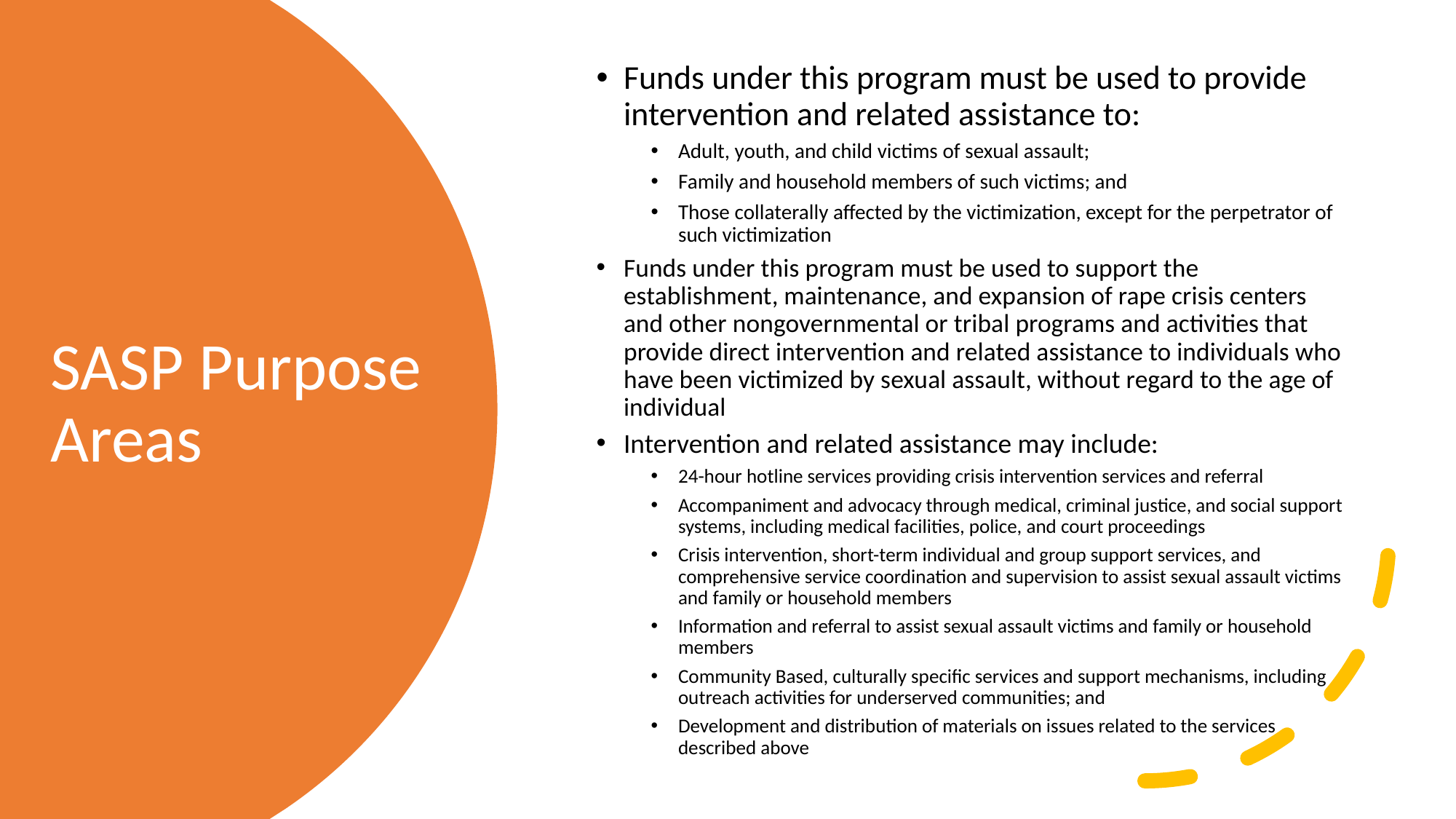

Funds under this program must be used to provide intervention and related assistance to:
Adult, youth, and child victims of sexual assault;
Family and household members of such victims; and
Those collaterally affected by the victimization, except for the perpetrator of such victimization
Funds under this program must be used to support the establishment, maintenance, and expansion of rape crisis centers and other nongovernmental or tribal programs and activities that provide direct intervention and related assistance to individuals who have been victimized by sexual assault, without regard to the age of individual
Intervention and related assistance may include:
24-hour hotline services providing crisis intervention services and referral
Accompaniment and advocacy through medical, criminal justice, and social support systems, including medical facilities, police, and court proceedings
Crisis intervention, short-term individual and group support services, and comprehensive service coordination and supervision to assist sexual assault victims and family or household members
Information and referral to assist sexual assault victims and family or household members
Community Based, culturally specific services and support mechanisms, including outreach activities for underserved communities; and
Development and distribution of materials on issues related to the services described above
# SASP Purpose Areas